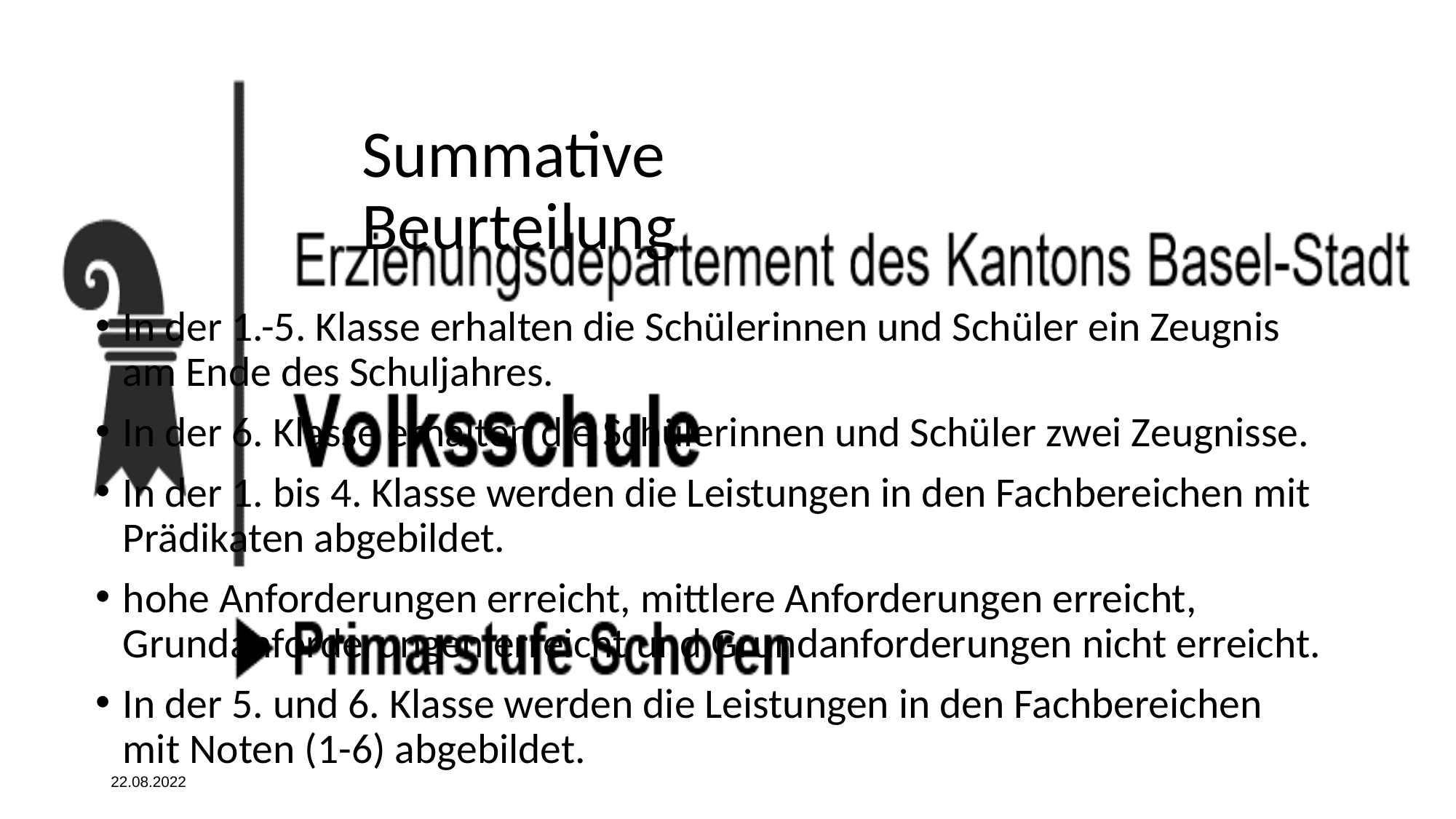

# Summative Beurteilung
In der 1.-5. Klasse erhalten die Schülerinnen und Schüler ein Zeugnis am Ende des Schuljahres.
In der 6. Klasse erhalten die Schülerinnen und Schüler zwei Zeugnisse.
In der 1. bis 4. Klasse werden die Leistungen in den Fachbereichen mit Prädikaten abgebildet.
hohe Anforderungen erreicht, mittlere Anforderungen erreicht, Grundanforderungen erreicht und Grundanforderungen nicht erreicht.
In der 5. und 6. Klasse werden die Leistungen in den Fachbereichen mit Noten (1-6) abgebildet.

22.08.2022